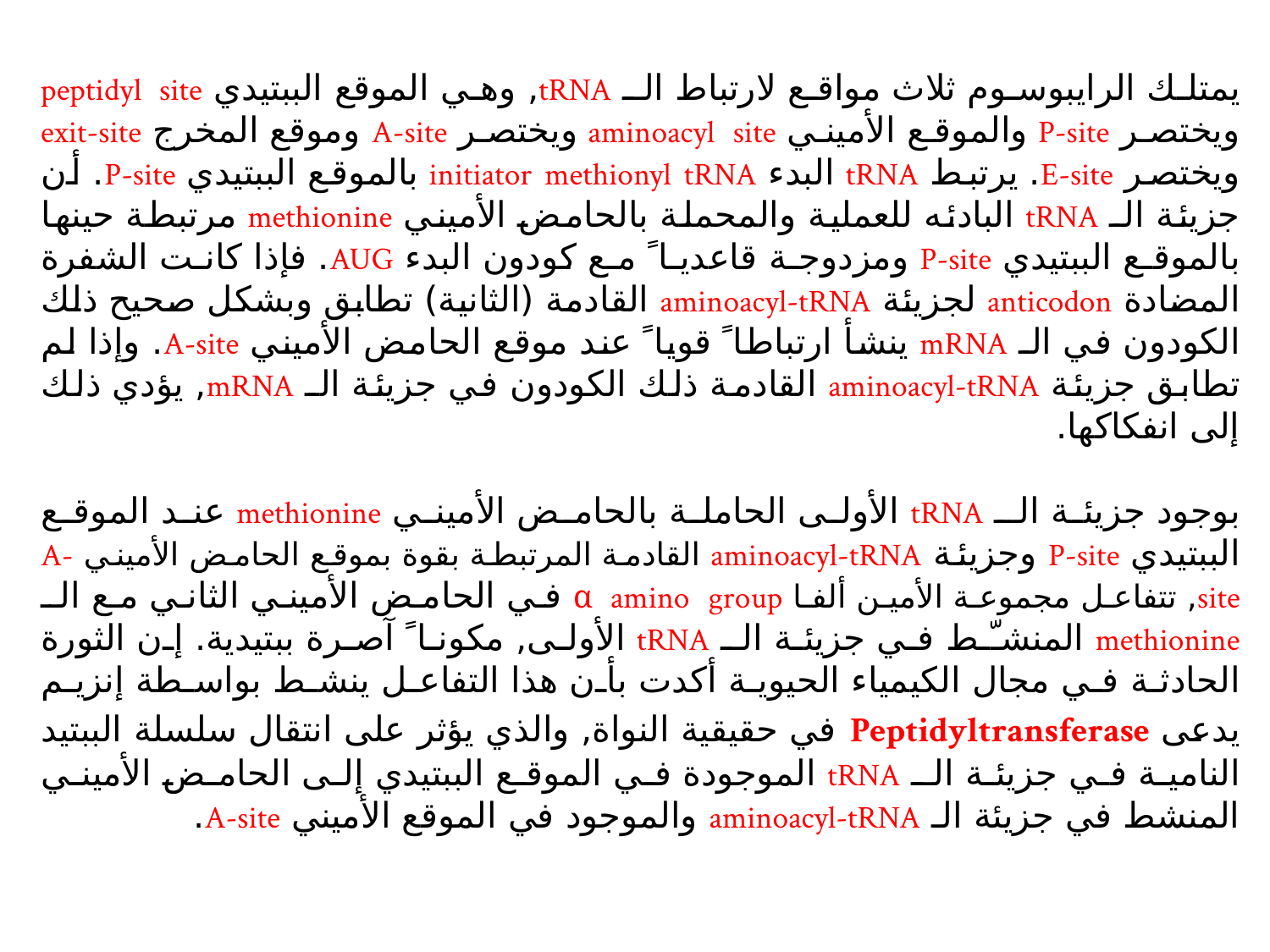

يمتلك الرايبوسوم ثلاث مواقع لارتباط الـ tRNA, وهي الموقع الببتيدي peptidyl site ويختصر P-site والموقع الأميني aminoacyl site ويختصر A-site وموقع المخرج exit-site ويختصر E-site. يرتبط tRNA البدء initiator methionyl tRNA بالموقع الببتيدي P-site. أن جزيئة الـ tRNA البادئه للعملية والمحملة بالحامض الأميني methionine مرتبطة حينها بالموقع الببتيدي P-site ومزدوجة قاعديا ً مع كودون البدء AUG. فإذا كانت الشفرة المضادة anticodon لجزيئة aminoacyl-tRNA القادمة (الثانية) تطابق وبشكل صحيح ذلك الكودون في الـ mRNA ينشأ ارتباطا ً قويا ً عند موقع الحامض الأميني A-site. وإذا لم تطابق جزيئة aminoacyl-tRNA القادمة ذلك الكودون في جزيئة الـ mRNA, يؤدي ذلك إلى انفكاكها.

بوجود جزيئة الـ tRNA الأولى الحاملة بالحامض الأميني methionine عند الموقع الببتيدي P-site وجزيئة aminoacyl-tRNA القادمة المرتبطة بقوة بموقع الحامض الأميني A-site, تتفاعل مجموعة الأمين ألفا α amino group في الحامض الأميني الثاني مع الـ methionine المنشـّط في جزيئة الـ tRNA الأولى, مكونا ً آصرة ببتيدية. إن الثورة الحادثة في مجال الكيمياء الحيوية أكدت بأن هذا التفاعل ينشط بواسطة إنزيم يدعى Peptidyltransferase في حقيقية النواة, والذي يؤثر على انتقال سلسلة الببتيد النامية في جزيئة الـ tRNA الموجودة في الموقع الببتيدي إلى الحامض الأميني المنشط في جزيئة الـ aminoacyl-tRNA والموجود في الموقع الأميني A-site.